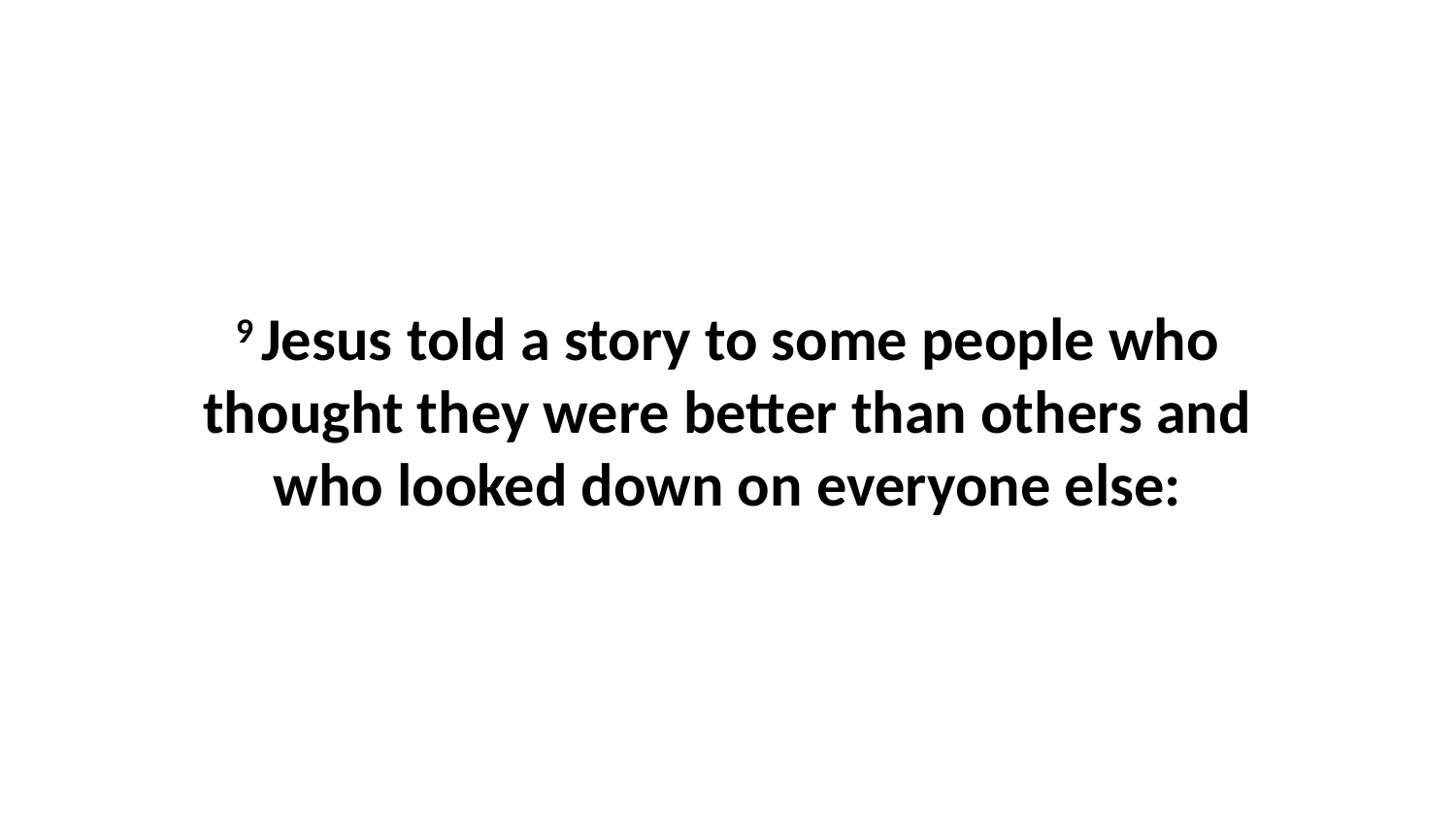

9 Jesus told a story to some people who thought they were better than others and who looked down on everyone else: